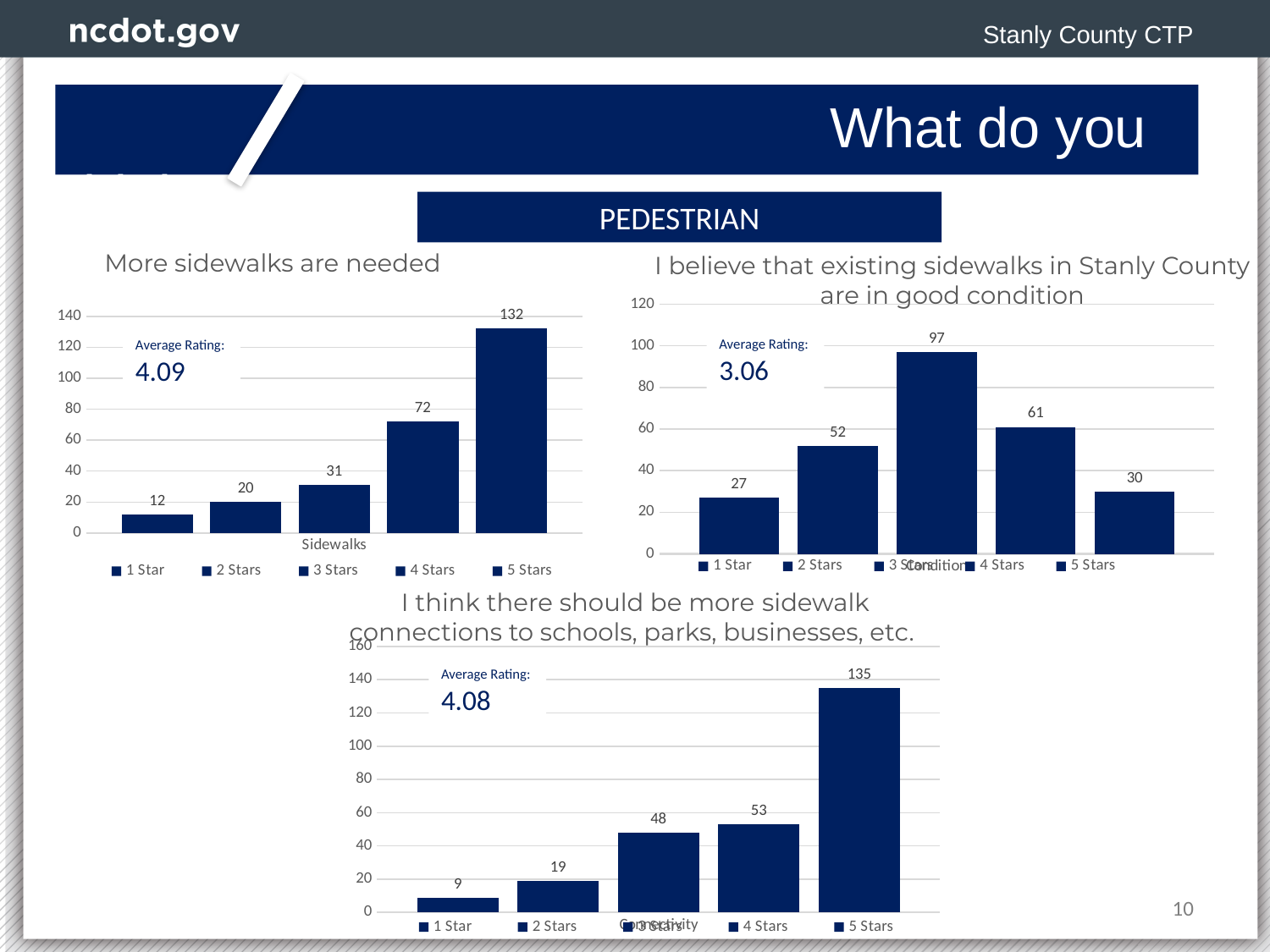

Stanly County CTP

						What do you think?
PEDESTRIAN
More sidewalks are needed
I believe that existing sidewalks in Stanly County are in good condition

### Chart

| Category |  |  |  |  |  |
|---|---|---|---|---|---|
| Condition | 27.0 | 52.0 | 97.0 | 61.0 | 30.0 |

### Chart

| Category |  |  |  |  |  |
|---|---|---|---|---|---|
| Sidewalks | 12.0 | 20.0 | 31.0 | 72.0 | 132.0 |
Average Rating:
3.06
Average Rating:
4.09
I think there should be more sidewalk connections to schools, parks, businesses, etc.

### Chart

| Category |  |  |  |  |  |
|---|---|---|---|---|---|
| Connectivity | 9.0 | 19.0 | 48.0 | 53.0 | 135.0 |
Average Rating:
4.08
10